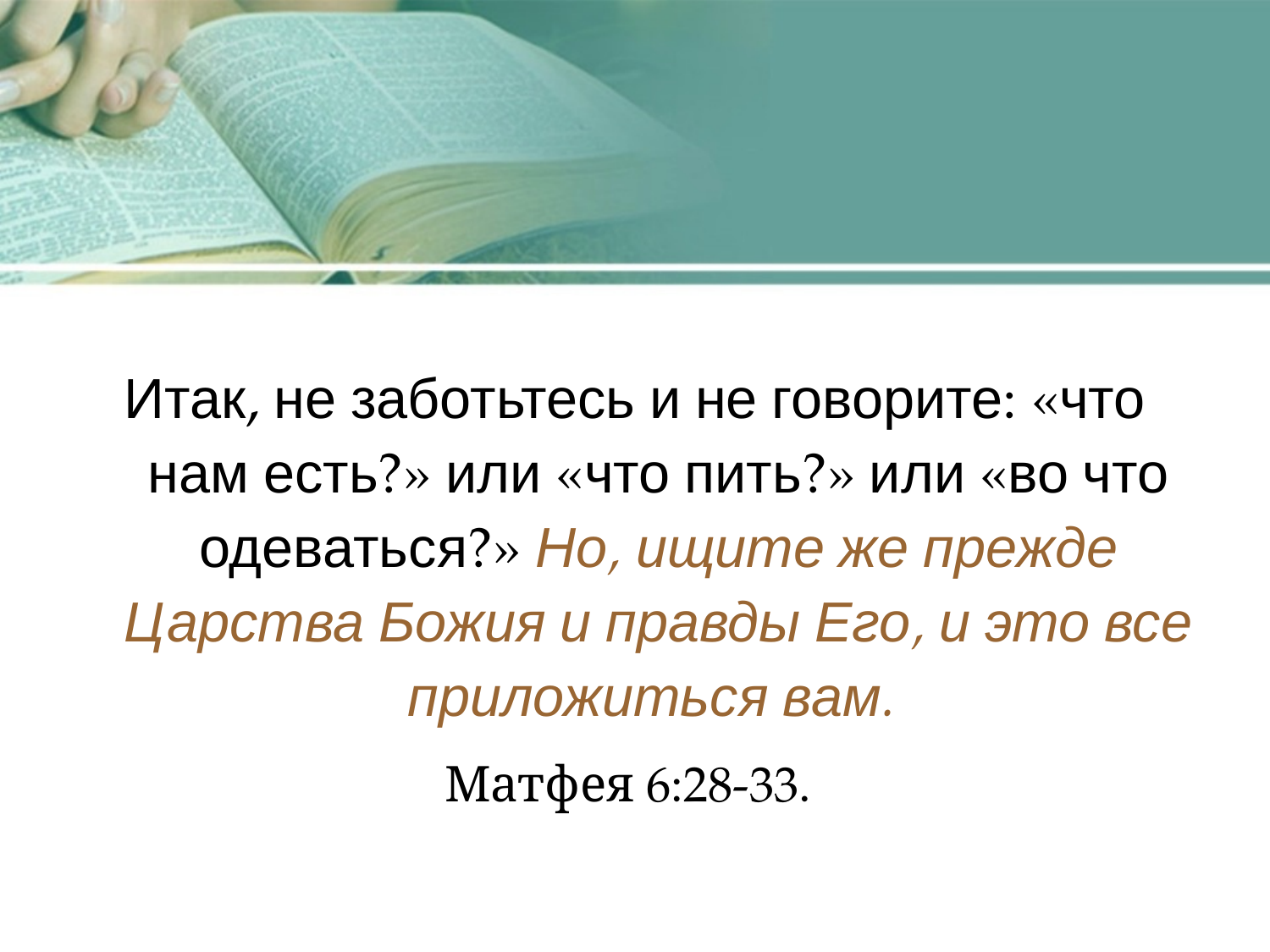

Итак, не заботьтесь и не говорите: «что нам есть?» или «что пить?» или «во что одеваться?» Но, ищите же прежде Царства Божия и правды Его, и это все приложиться вам.
Матфея 6:28-33.